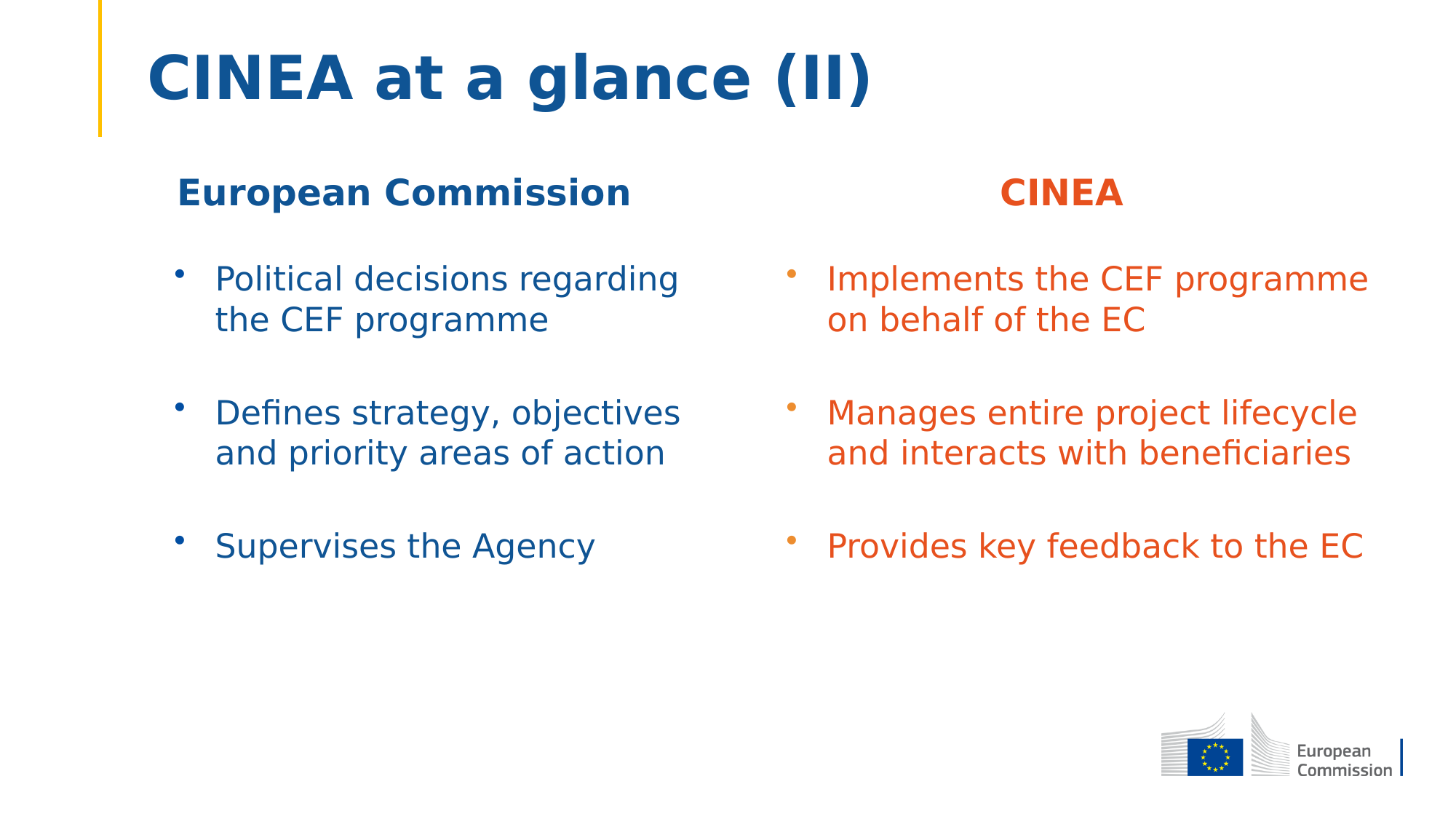

CINEA at a glance (II)
European Commission
CINEA
Political decisions regarding the CEF programme

Defines strategy, objectives
and priority areas of action

Supervises the Agency

Implements the CEF programme on behalf of the EC

Manages entire project lifecycle and interacts with beneficiaries

Provides key feedback to the EC